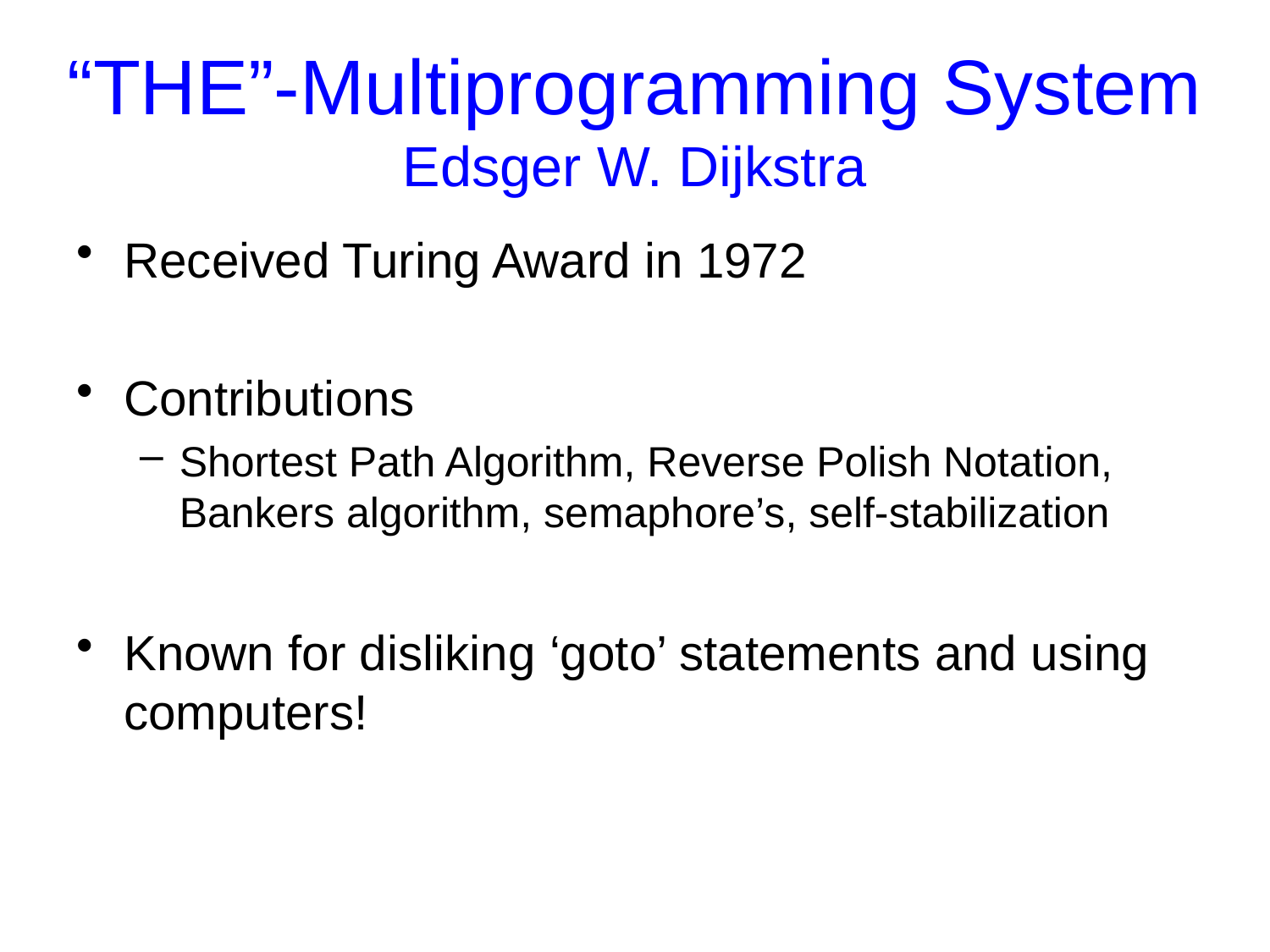

# “THE”-Multiprogramming System Edsger W. Dijkstra
Received Turing Award in 1972

Contributions
Shortest Path Algorithm, Reverse Polish Notation, Bankers algorithm, semaphore’s, self-stabilization

Known for disliking ‘goto’ statements and using computers!